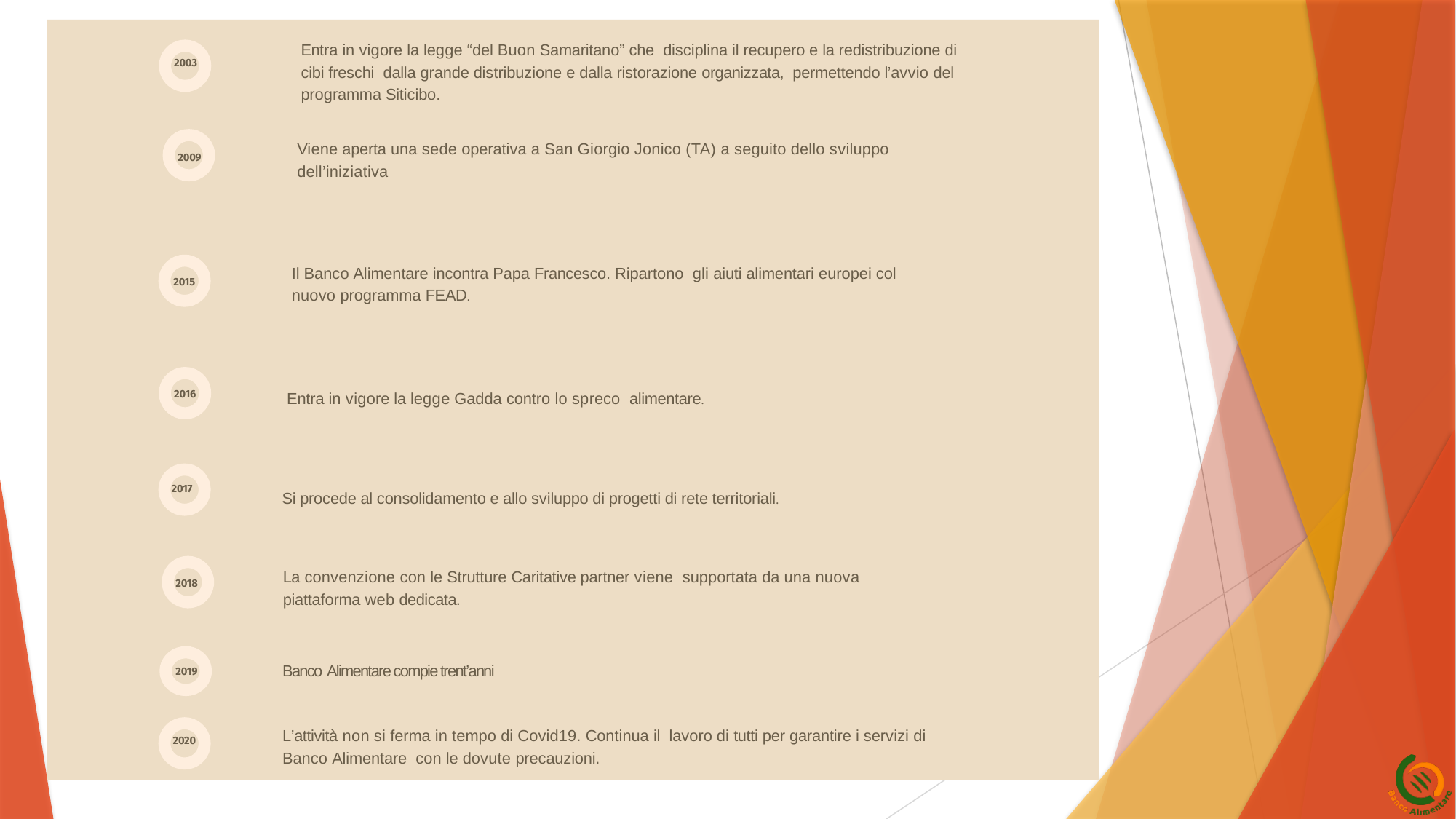

Entra in vigore la legge “del Buon Samaritano” che  disciplina il recupero e la redistribuzione di cibi freschi  dalla grande distribuzione e dalla ristorazione organizzata,  permettendo l’avvio del programma Siticibo.

2003
Viene aperta una sede operativa a San Giorgio Jonico (TA) a seguito dello sviluppo dell’iniziativa

2009

Il Banco Alimentare incontra Papa Francesco. Ripartono  gli aiuti alimentari europei col nuovo programma FEAD.

2015

Entra in vigore la legge Gadda contro lo spreco  alimentare.
2016

2017
Si procede al consolidamento e allo sviluppo di progetti di rete territoriali.

La convenzione con le Strutture Caritative partner viene  supportata da una nuova piattaforma web dedicata.
2018

Banco  Alimentare compie trent’anni
2019
L’attività non si ferma in tempo di Covid19. Continua il  lavoro di tutti per garantire i servizi di Banco Alimentare  con le dovute precauzioni.

2020